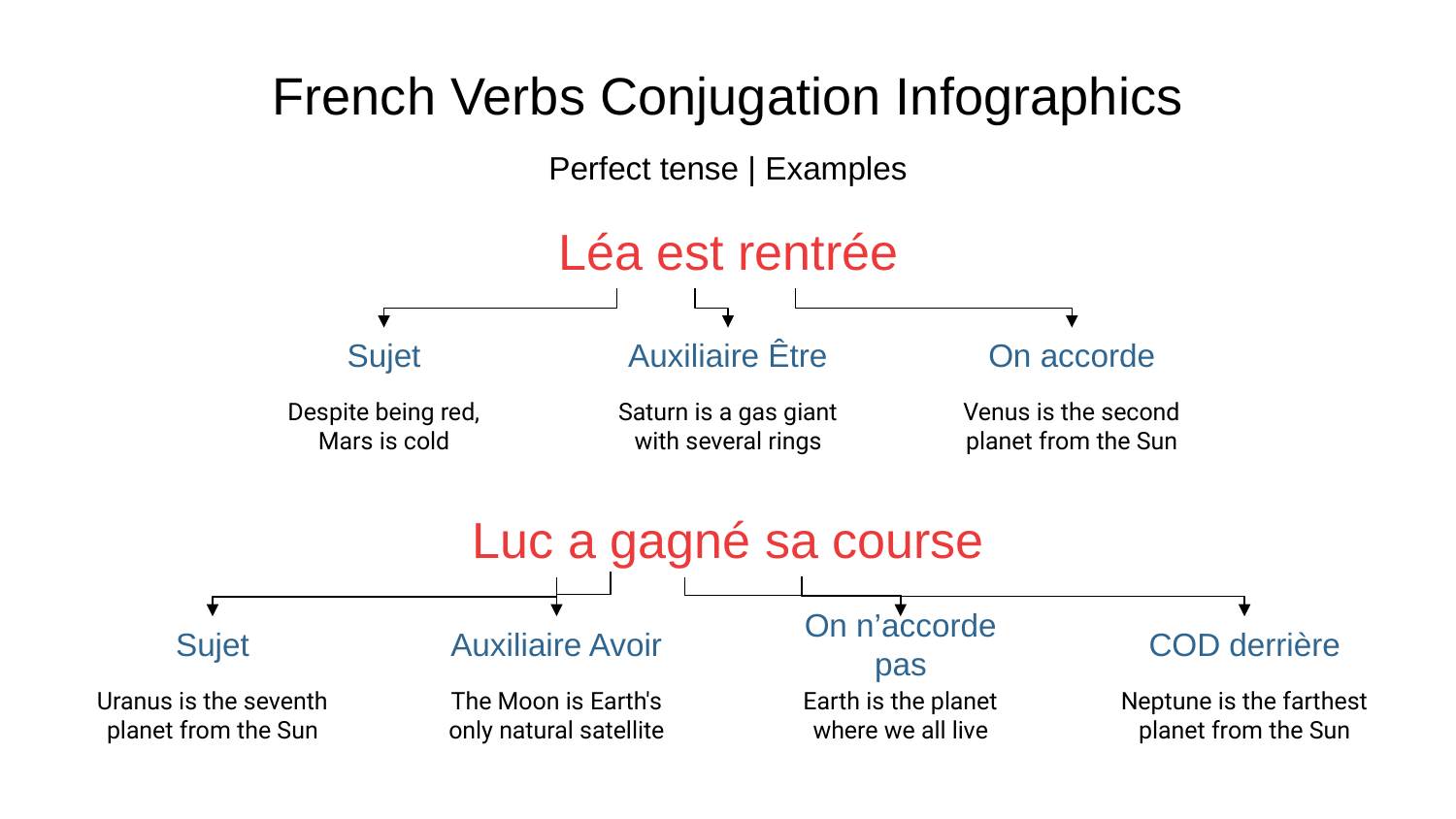

# French Verbs Conjugation Infographics
Perfect tense | Examples

Léa est rentrée
Sujet
Despite being red, Mars is cold
Auxiliaire Être
Saturn is a gas giant with several rings
On accorde
Venus is the second planet from the Sun

Luc a gagné sa course
Sujet
Uranus is the seventh planet from the Sun
Auxiliaire Avoir
The Moon is Earth's only natural satellite
On n’accorde pas
Earth is the planet where we all live
COD derrière
Neptune is the farthest planet from the Sun